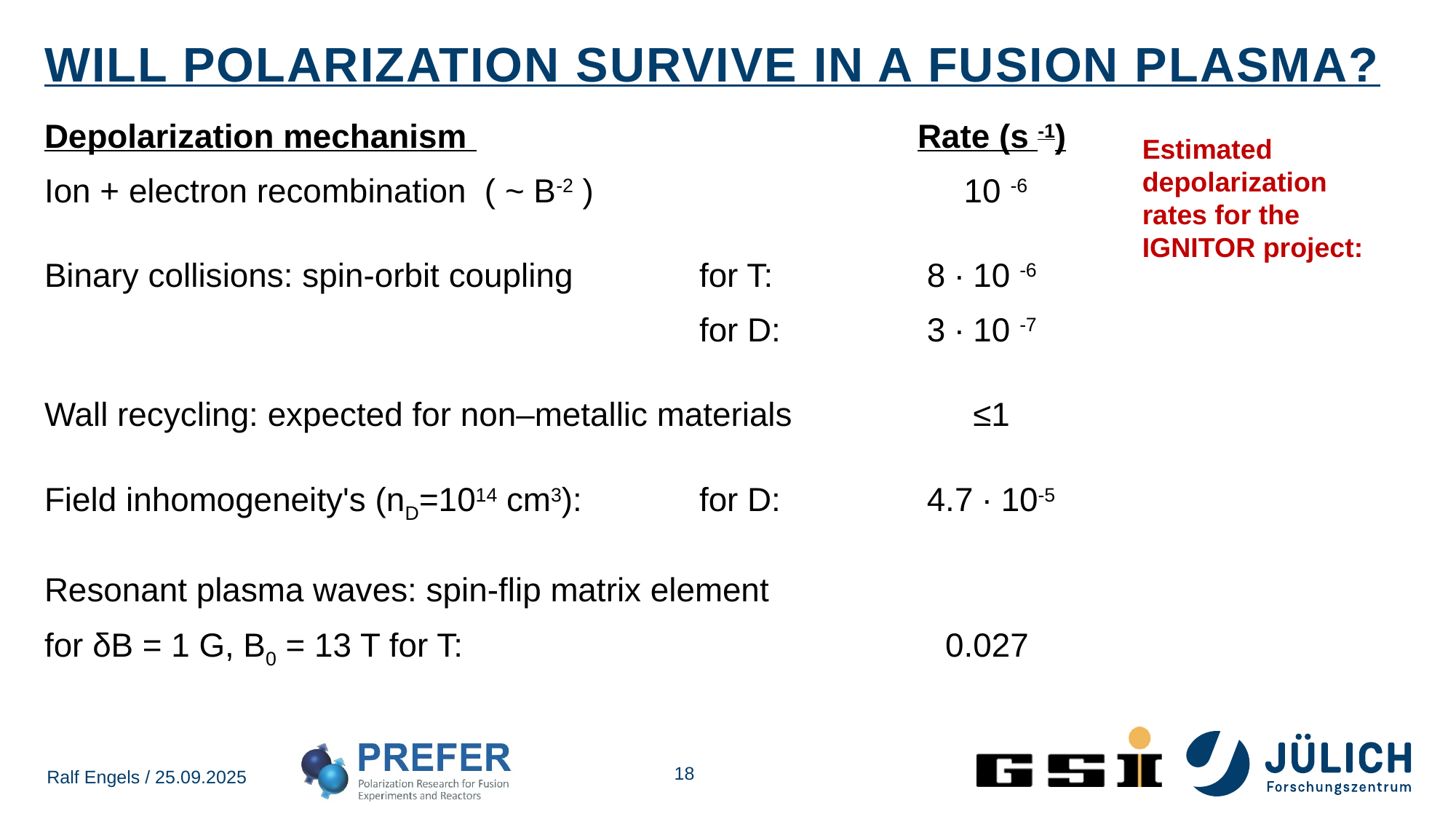

# Will polarization survive in a fusion plasma?
Depolarization mechanism 					Rate (s -1)
Ion + electron recombination  ( ~ B-2 )			     10 -6

Binary collisions: spin-orbit coupling 		for T: 	  	 8 ∙ 10 -6
						for D: 	  	 3 ∙ 10 -7

Wall recycling: expected for non–metallic materials 		      ≤1

Field inhomogeneity's (nD=1014 cm3):		for D:	  	 4.7 ∙ 10-5

Resonant plasma waves: spin-flip matrix element
for δB = 1 G, B0 = 13 T for T: 					   0.027
Estimated depolarization rates for the IGNITOR project:
18